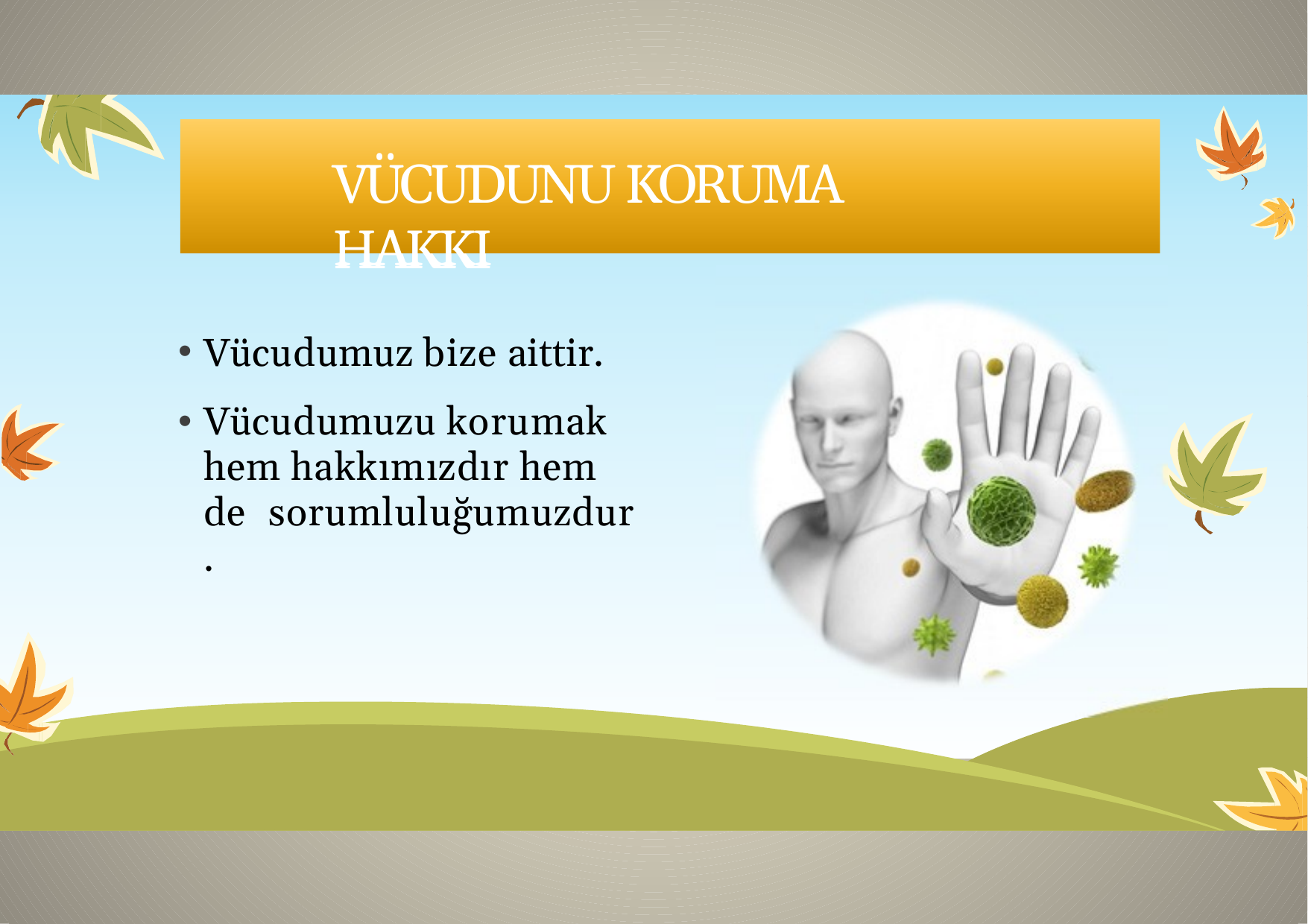

# VÜCUDUNU KORUMA HAKKI
VÜCUDUNU KORUMA HAKKI

Vücudumuz bize aittir.
Vücudumuzu korumak  hem hakkımızdır hem de  sorumluluğumuzdur .